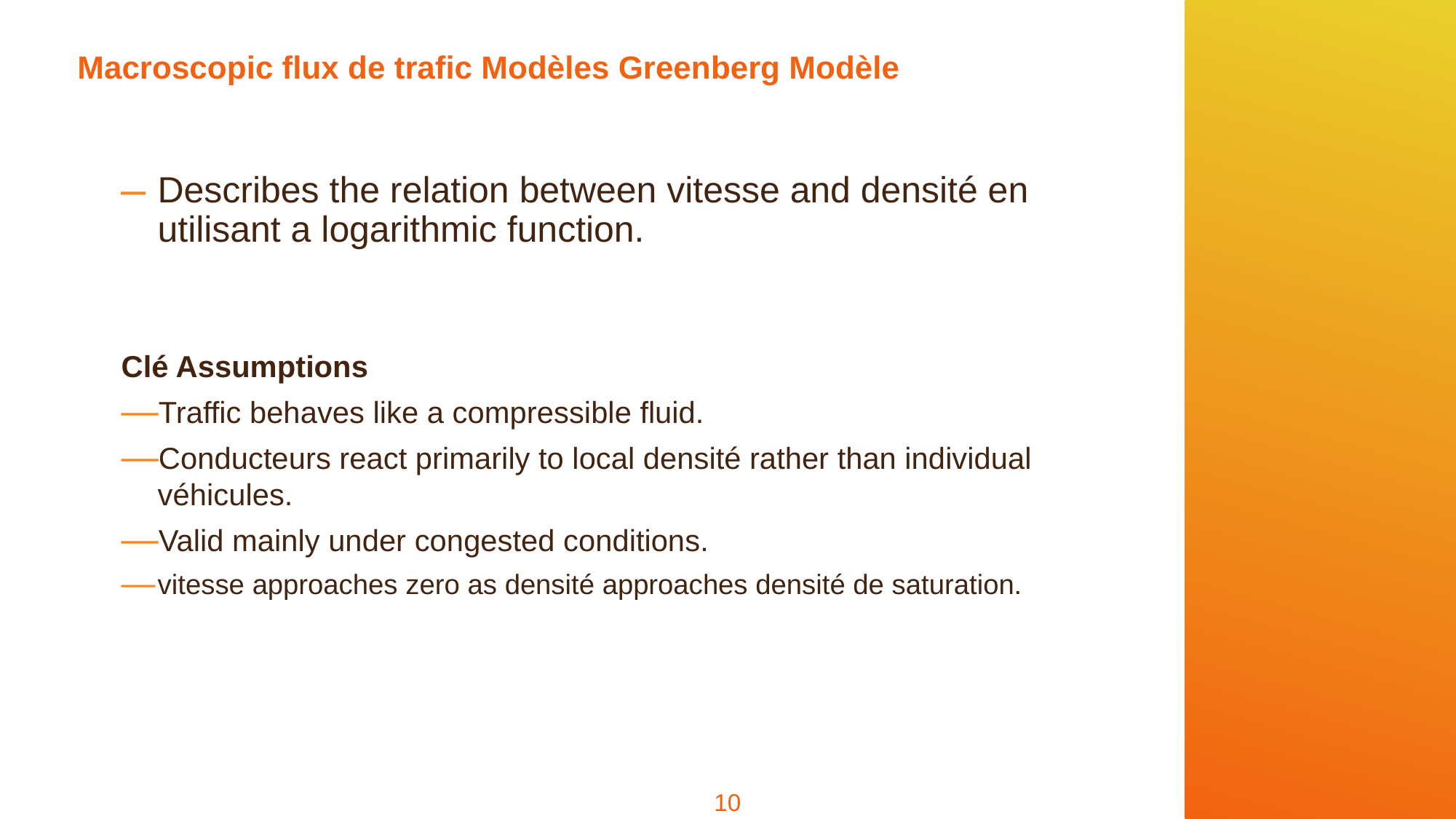

# Macroscopic flux de trafic Modèles Greenberg Modèle
Describes the relation between vitesse and densité en utilisant a logarithmic function.

Clé Assumptions
Traffic behaves like a compressible fluid.
Conducteurs react primarily to local densité rather than individual véhicules.
Valid mainly under congested conditions.
vitesse approaches zero as densité approaches densité de saturation.